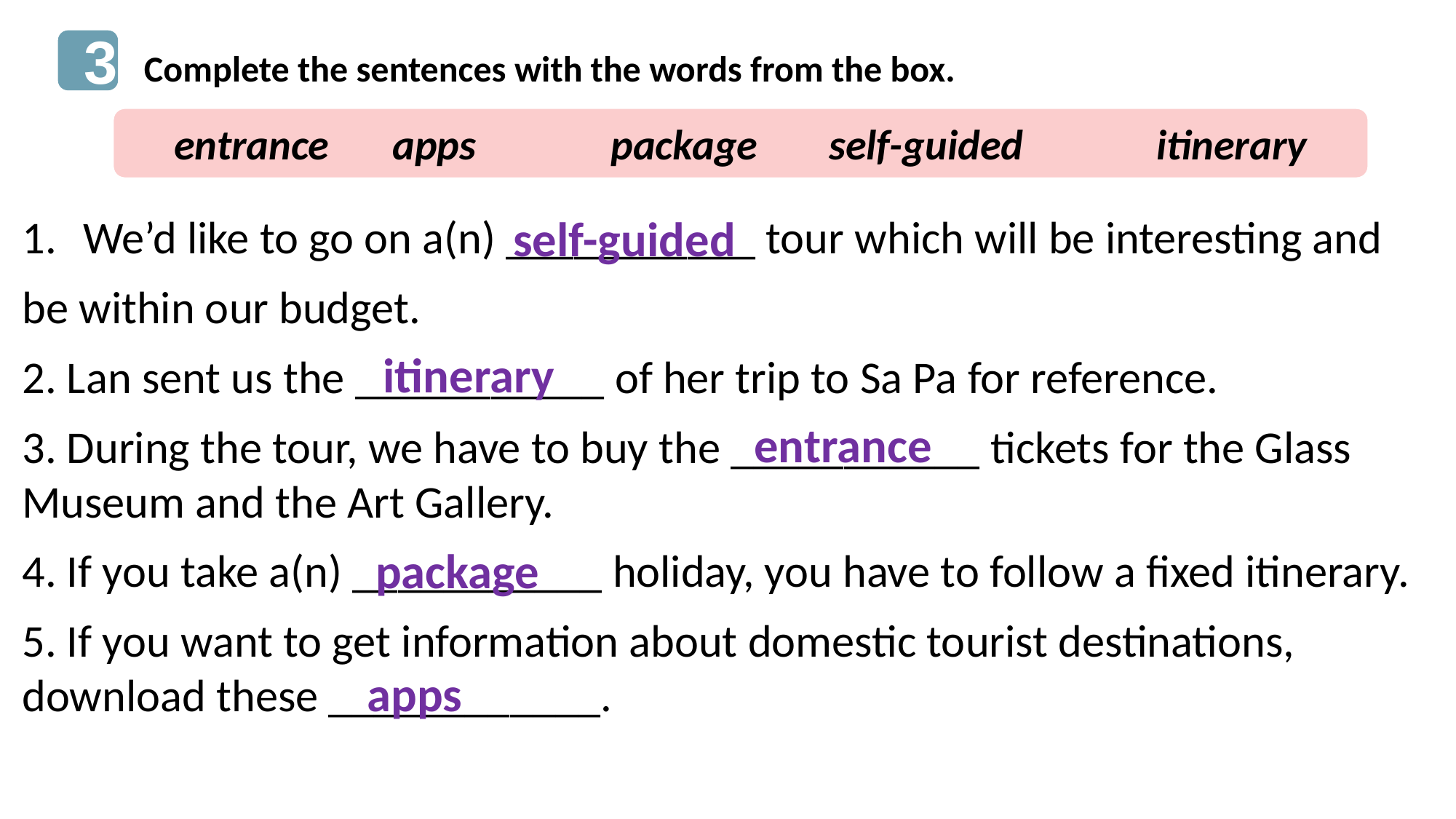

3

Complete the sentences with the words from the box.
entrance 	apps 		package	self-guided 		itinerary
We’d like to go on a(n) ___________ tour which will be interesting and
be within our budget.
2. Lan sent us the ___________ of her trip to Sa Pa for reference.
3. During the tour, we have to buy the ___________ tickets for the Glass Museum and the Art Gallery.
4. If you take a(n) ___________ holiday, you have to follow a fixed itinerary.
5. If you want to get information about domestic tourist destinations, download these ____________.
self-guided
itinerary
entrance
package
apps